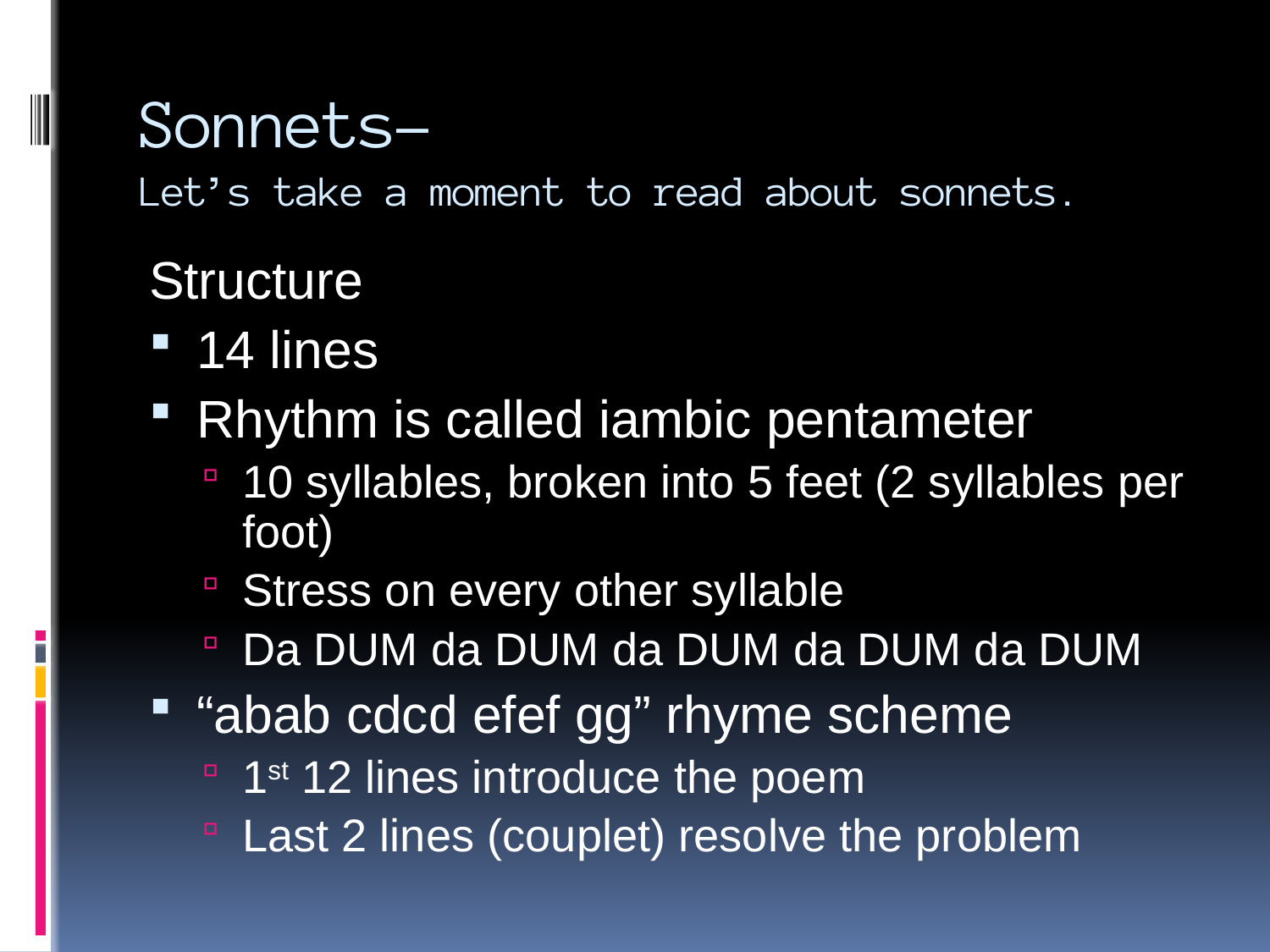

# Sonnets- Let’s take a moment to read about sonnets.
Structure
14 lines
Rhythm is called iambic pentameter
10 syllables, broken into 5 feet (2 syllables per foot)
Stress on every other syllable
Da DUM da DUM da DUM da DUM da DUM
“abab cdcd efef gg” rhyme scheme
1st 12 lines introduce the poem
Last 2 lines (couplet) resolve the problem